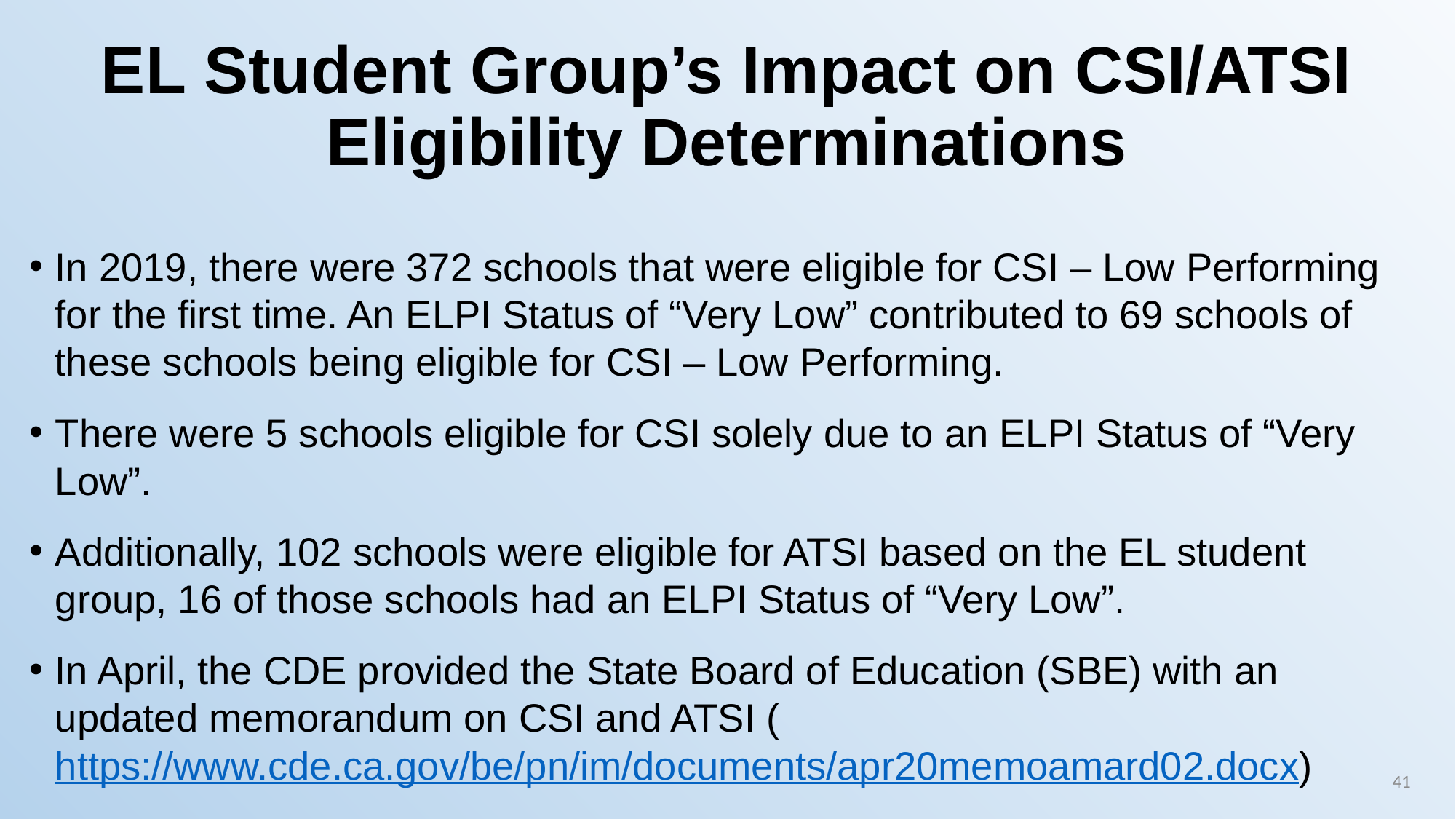

# EL Student Group’s Impact on CSI/ATSI Eligibility Determinations
In 2019, there were 372 schools that were eligible for CSI – Low Performing for the first time. An ELPI Status of “Very Low” contributed to 69 schools of these schools being eligible for CSI – Low Performing.
There were 5 schools eligible for CSI solely due to an ELPI Status of “Very Low”.
Additionally, 102 schools were eligible for ATSI based on the EL student group, 16 of those schools had an ELPI Status of “Very Low”.
In April, the CDE provided the State Board of Education (SBE) with an updated memorandum on CSI and ATSI (https://www.cde.ca.gov/be/pn/im/documents/apr20memoamard02.docx)
41